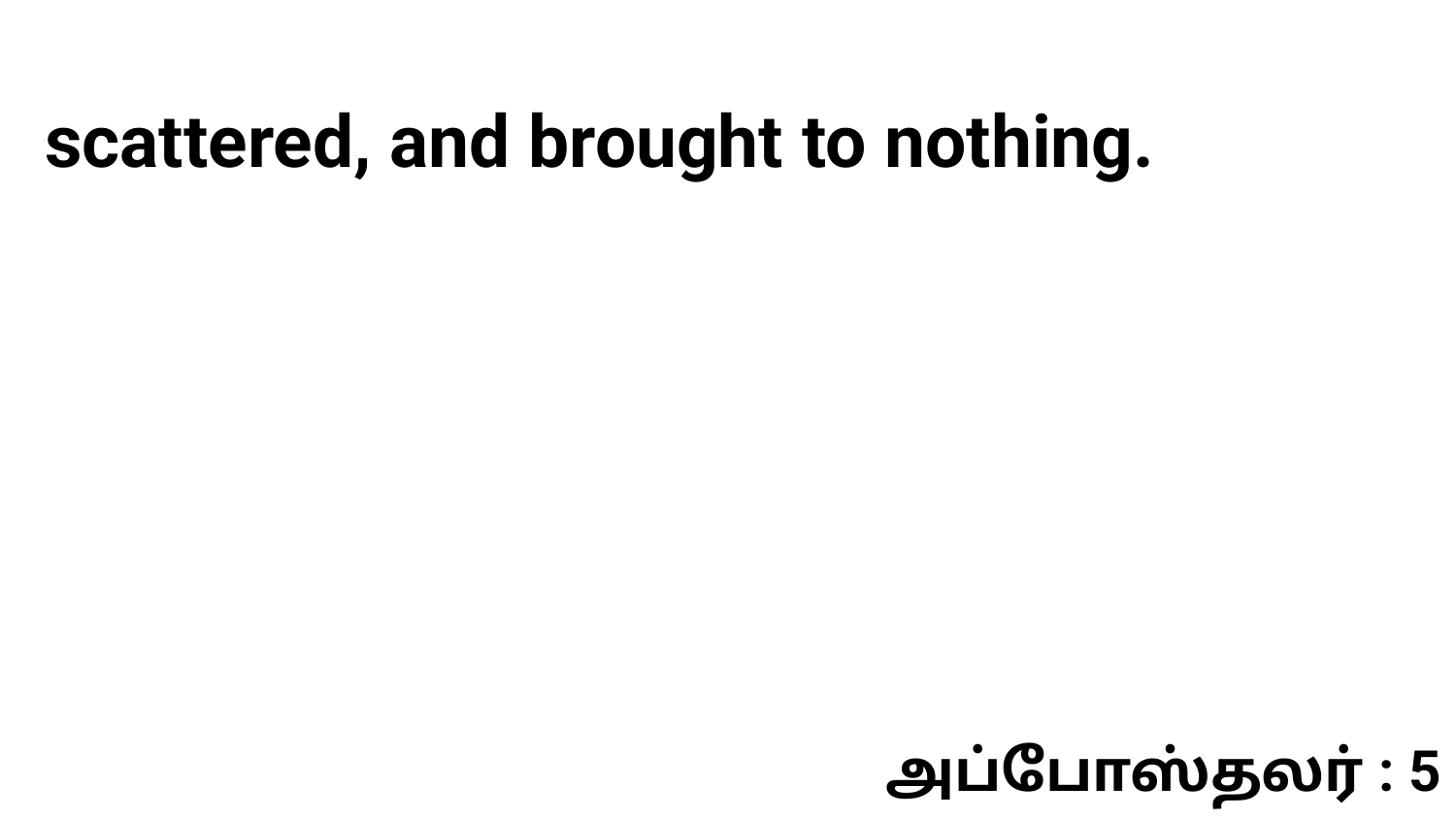

scattered, and brought to nothing.
அப்போஸ்தலர் : 5